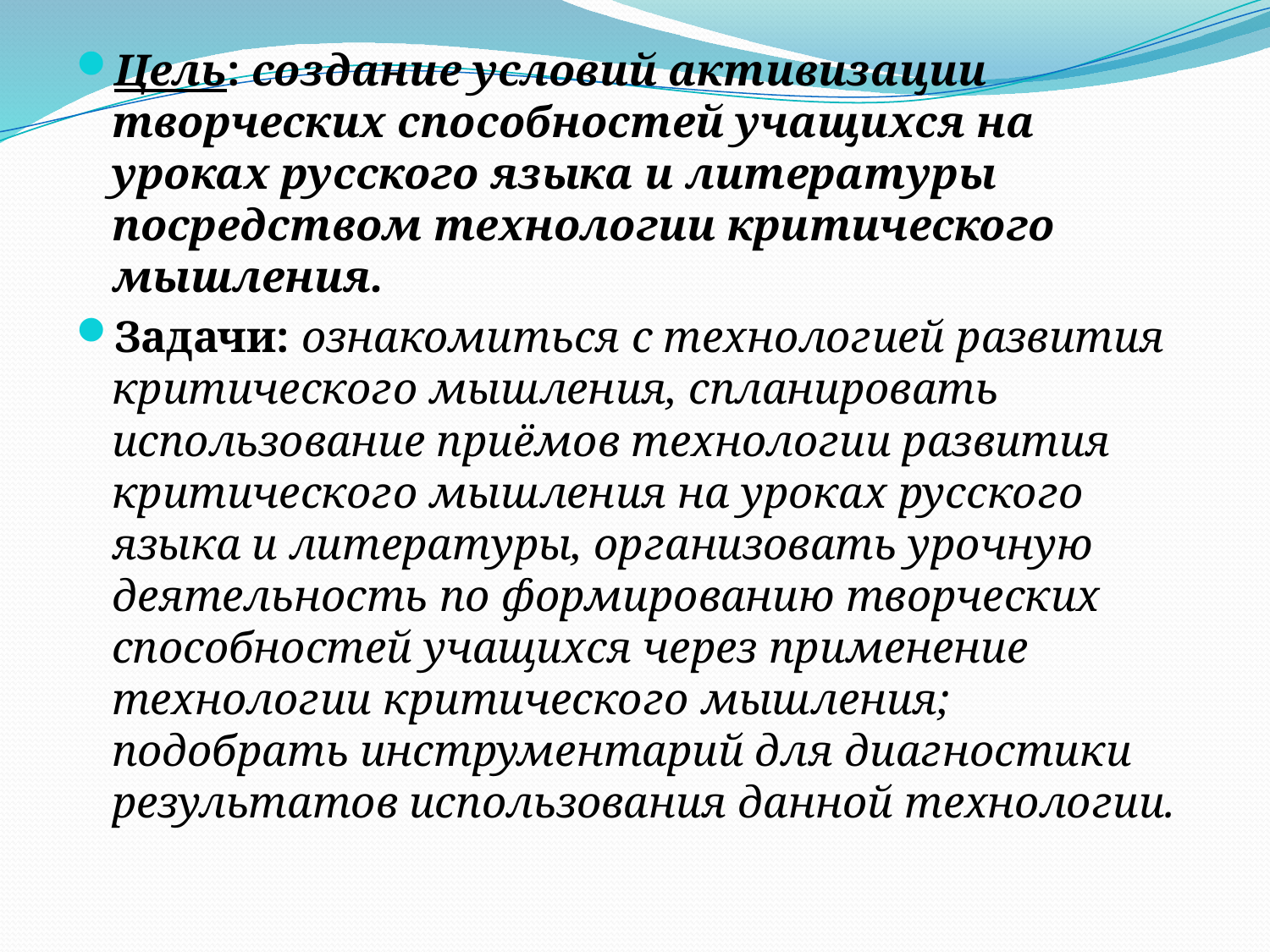

Цель: создание условий активизации творческих способностей учащихся на уроках русского языка и литературы посредством технологии критического мышления.
Задачи: ознакомиться с технологией развития критического мышления, спланировать использование приёмов технологии развития критического мышления на уроках русского языка и литературы, организовать урочную деятельность по формированию творческих способностей учащихся через применение технологии критического мышления; подобрать инструментарий для диагностики результатов использования данной технологии.